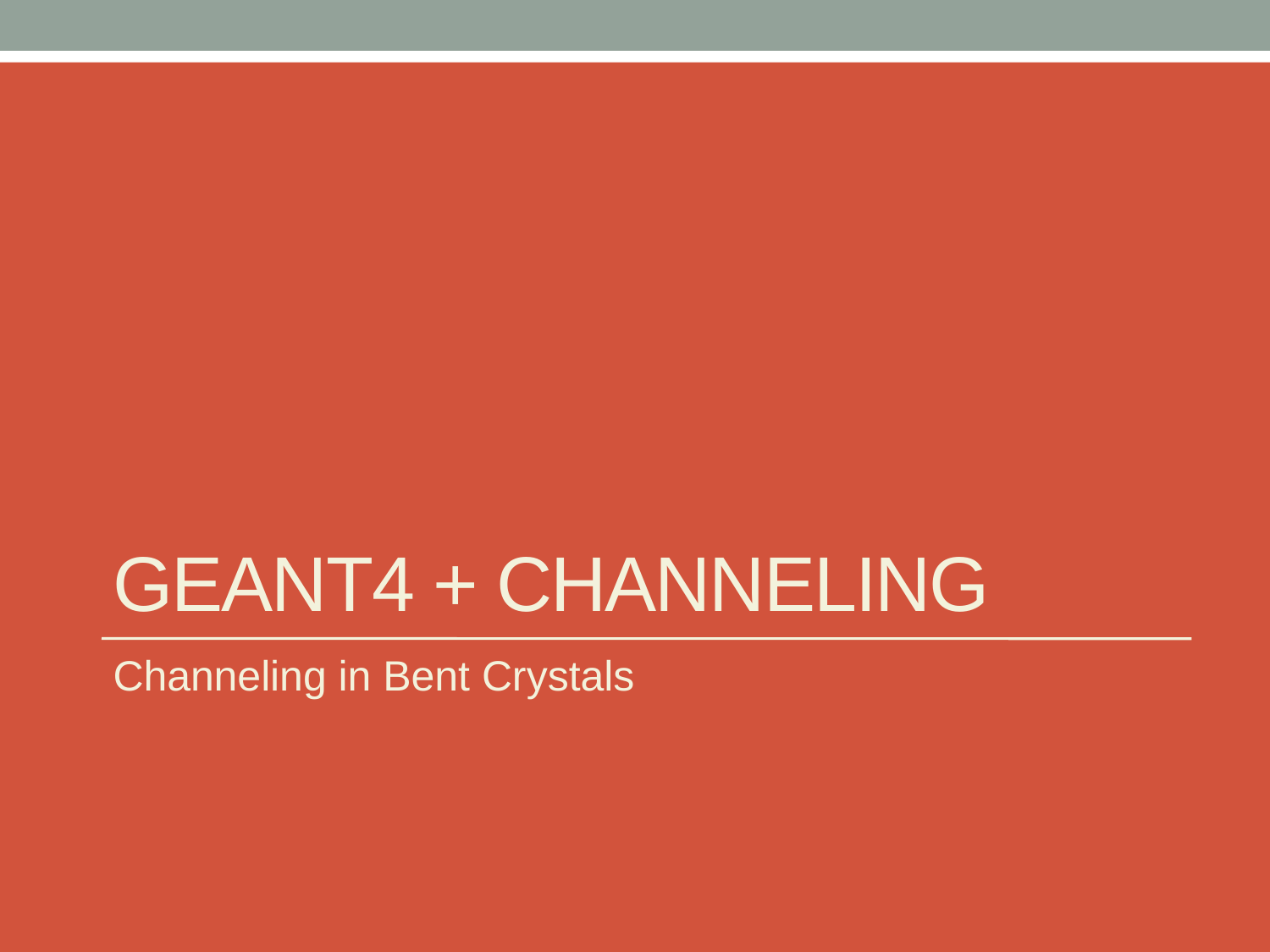

# Geant4 + Channeling
Channeling in Bent Crystals